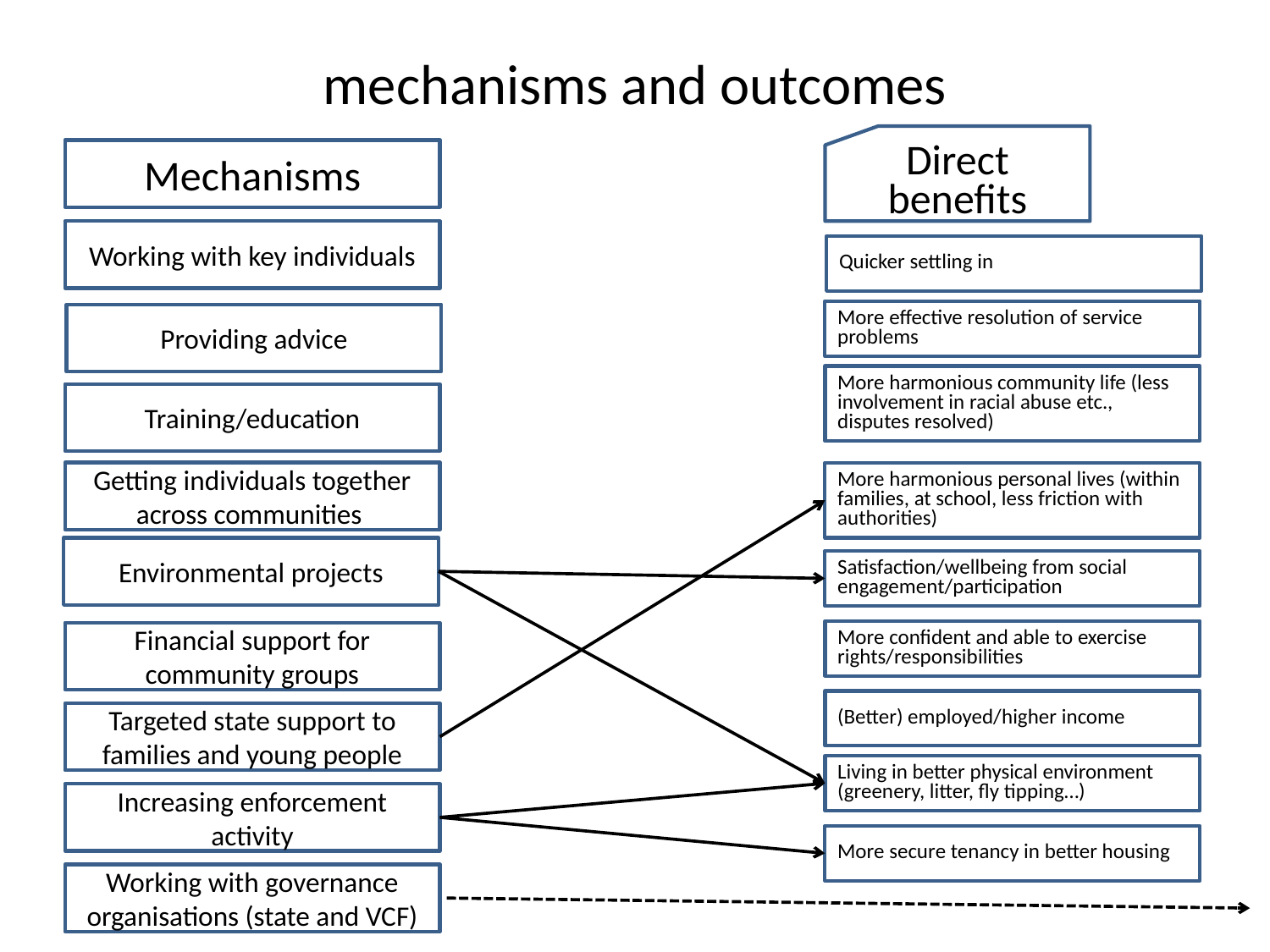

# mechanisms and outcomes
Direct benefits
Mechanisms
Working with key individuals
Quicker settling in
More effective resolution of service problems
Providing advice
More harmonious community life (less involvement in racial abuse etc., disputes resolved)
Training/education
Getting individuals together across communities
More harmonious personal lives (within families, at school, less friction with authorities)
Environmental projects
Satisfaction/wellbeing from social engagement/participation
More confident and able to exercise rights/responsibilities
Financial support for community groups
(Better) employed/higher income
Targeted state support to families and young people
Living in better physical environment (greenery, litter, fly tipping…)
Increasing enforcement activity
More secure tenancy in better housing
Working with governance organisations (state and VCF)